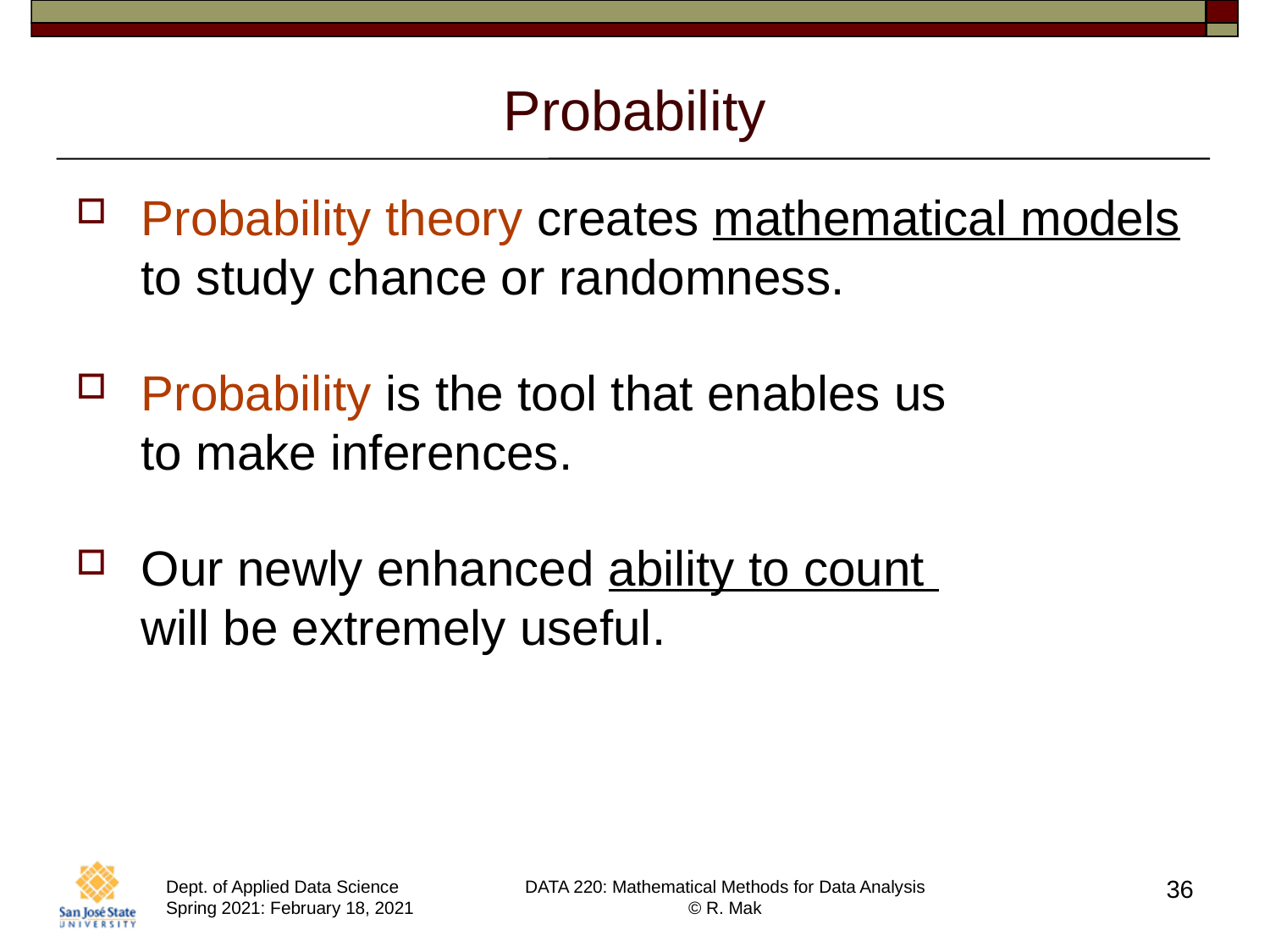

# Probability
Probability theory creates mathematical models to study chance or randomness.

Probability is the tool that enables us
to make inferences.

Our newly enhanced ability to count
will be extremely useful.
36